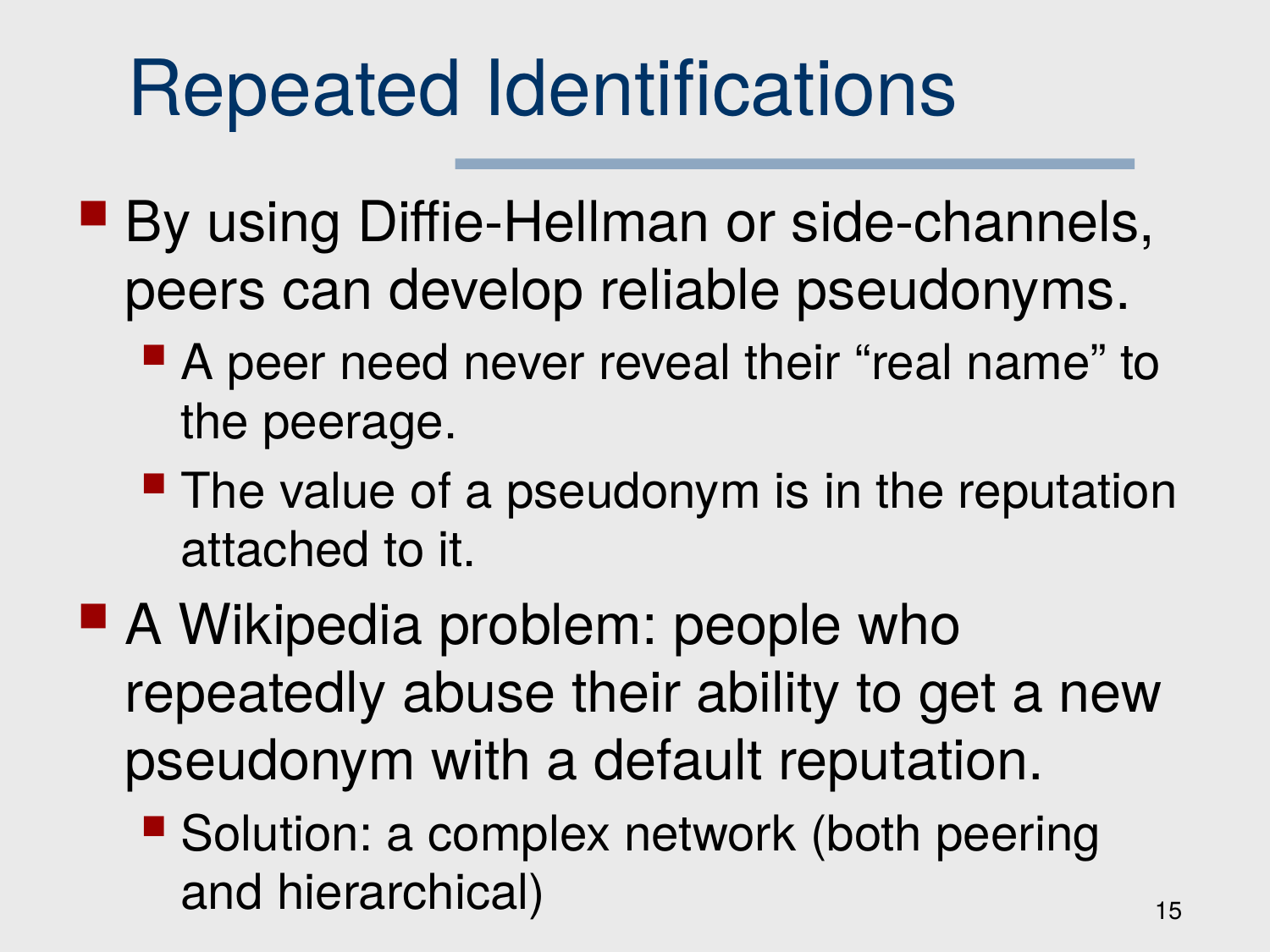

# Repeated Identifications
By using Diffie-Hellman or side-channels, peers can develop reliable pseudonyms.
A peer need never reveal their “real name” to the peerage.
The value of a pseudonym is in the reputation attached to it.
A Wikipedia problem: people who repeatedly abuse their ability to get a new pseudonym with a default reputation.
Solution: a complex network (both peering and hierarchical)
15